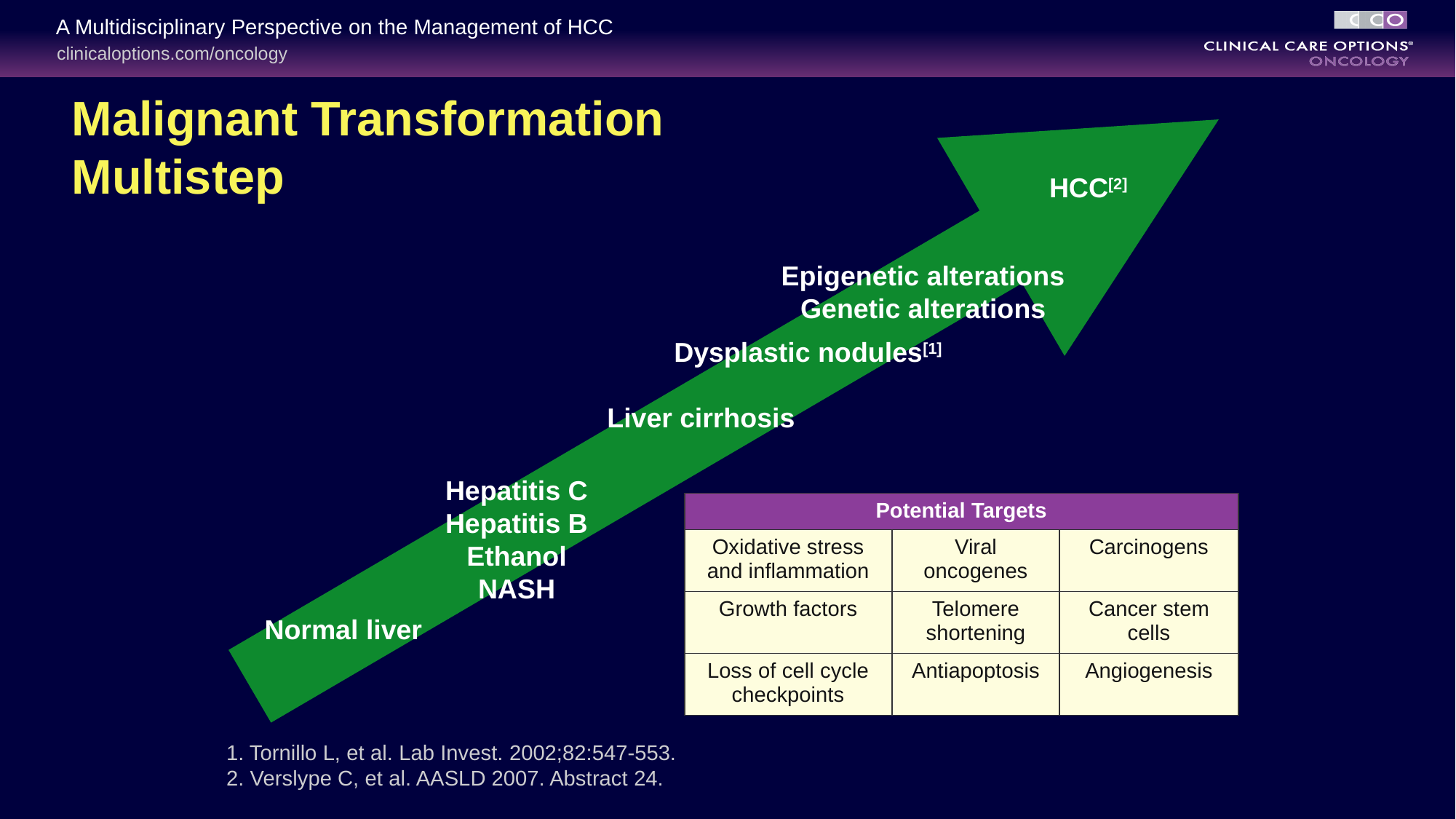

# Malignant Transformation Multistep

HCC[2]
Epigenetic alterations
Genetic alterations
Dysplastic nodules[1]
 Liver cirrhosis
Hepatitis C
Hepatitis B
Ethanol
NASH
Normal liver
| Potential Targets |  |  |
| --- | --- | --- |
| Oxidative stress and inflammation | Viral oncogenes | Carcinogens |
| Growth factors | Telomere shortening | Cancer stem cells |
| Loss of cell cycle checkpoints | Antiapoptosis | Angiogenesis |
1. Tornillo L, et al. Lab Invest. 2002;82:547-553.
2. Verslype C, et al. AASLD 2007. Abstract 24.